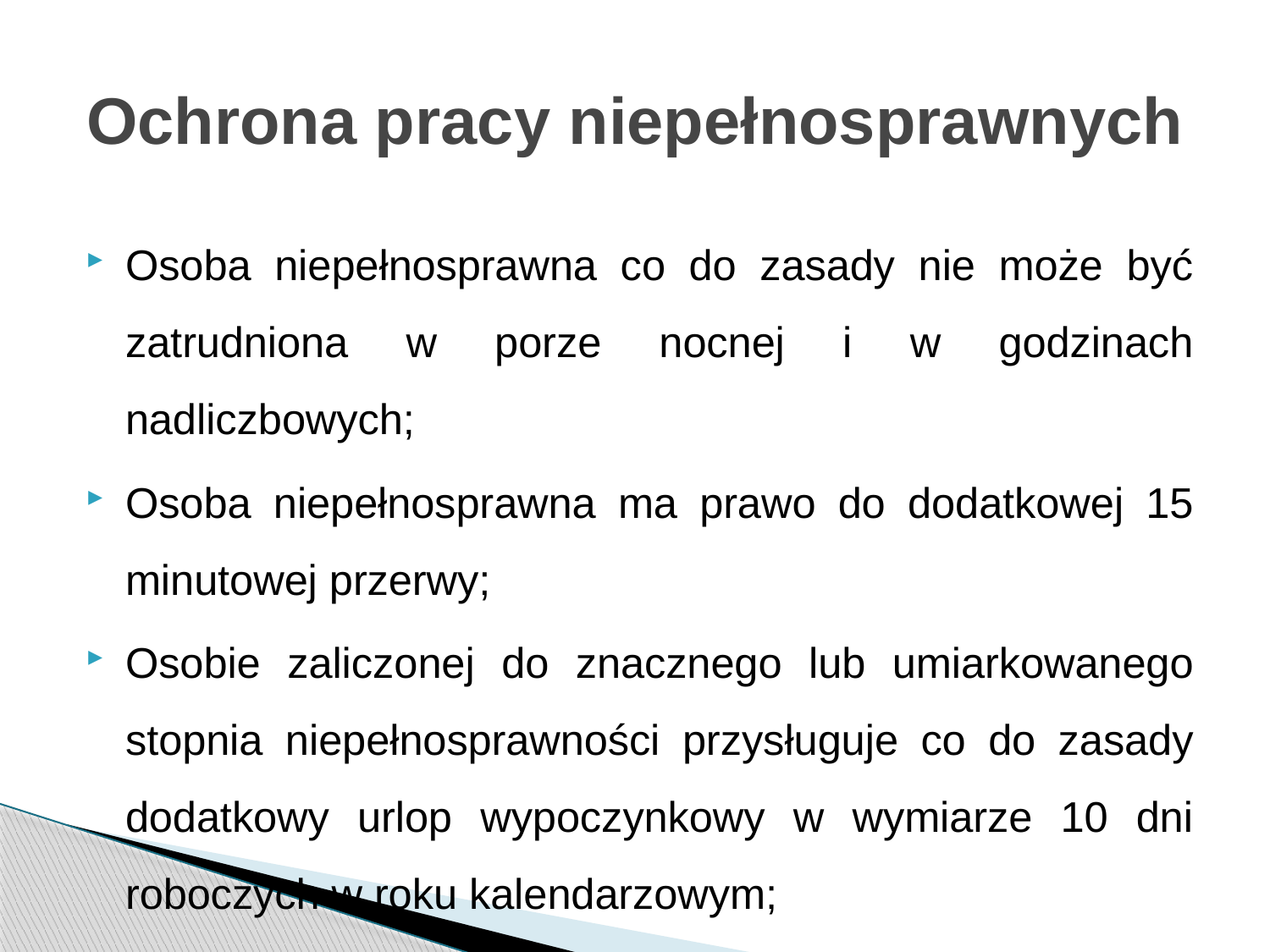

# Ochrona pracy niepełnosprawnych
Osoba niepełnosprawna co do zasady nie może być zatrudniona w porze nocnej i w godzinach nadliczbowych;
Osoba niepełnosprawna ma prawo do dodatkowej 15 minutowej przerwy;
Osobie zaliczonej do znacznego lub umiarkowanego stopnia niepełnosprawności przysługuje co do zasady dodatkowy urlop wypoczynkowy w wymiarze 10 dni roboczych w roku kalendarzowym;